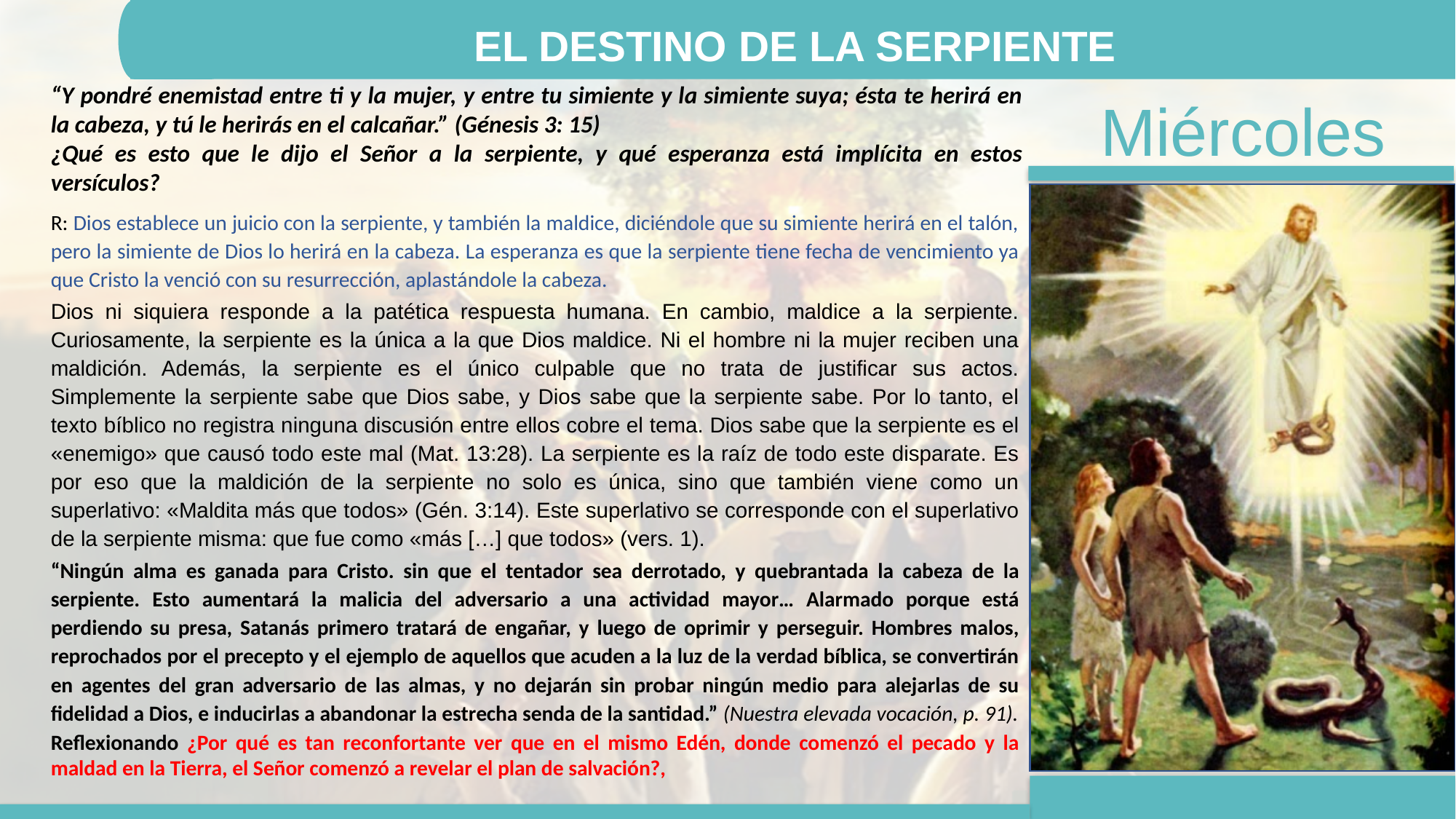

EL DESTINO DE LA SERPIENTE
“Y pondré enemistad entre ti y la mujer, y entre tu simiente y la simiente suya; ésta te herirá en la cabeza, y tú le herirás en el calcañar.” (Génesis 3: 15)
¿Qué es esto que le dijo el Señor a la serpiente, y qué esperanza está implícita en estos versículos?

R: Dios establece un juicio con la serpiente, y también la maldice, diciéndole que su simiente herirá en el talón, pero la simiente de Dios lo herirá en la cabeza. La esperanza es que la serpiente tiene fecha de vencimiento ya que Cristo la venció con su resurrección, aplastándole la cabeza.
Dios ni siquiera responde a la patética respuesta humana. En cambio, maldice a la serpiente. Curiosamente, la serpiente es la única a la que Dios maldice. Ni el hombre ni la mujer reciben una maldición. Además, la serpiente es el único culpable que no trata de justificar sus actos. Simplemente la serpiente sabe que Dios sabe, y Dios sabe que la serpiente sabe. Por lo tanto, el texto bíblico no registra ninguna discusión entre ellos cobre el tema. Dios sabe que la serpiente es el «enemigo» que causó todo este mal (Mat. 13:28). La serpiente es la raíz de todo este disparate. Es por eso que la maldición de la serpiente no solo es única, sino que también viene como un superlativo: «Maldita más que todos» (Gén. 3:14). Este superlativo se corresponde con el superlativo de la serpiente misma: que fue como «más […] que todos» (vers. 1).
“Ningún alma es ganada para Cristo. sin que el tentador sea derrotado, y quebrantada la cabeza de la serpiente. Esto aumentará la malicia del adversario a una actividad mayor… Alarmado porque está perdiendo su presa, Satanás primero tratará de engañar, y luego de oprimir y perseguir. Hombres malos, reprochados por el precepto y el ejemplo de aquellos que acuden a la luz de la verdad bíblica, se convertirán en agentes del gran adversario de las almas, y no dejarán sin probar ningún medio para alejarlas de su fidelidad a Dios, e inducirlas a abandonar la estrecha senda de la santidad.” (Nuestra elevada vocación, p. 91).
Reflexionando ¿Por qué es tan reconfortante ver que en el mismo Edén, donde comenzó el pecado y la maldad en la Tierra, el Señor comenzó a revelar el plan de salvación?,